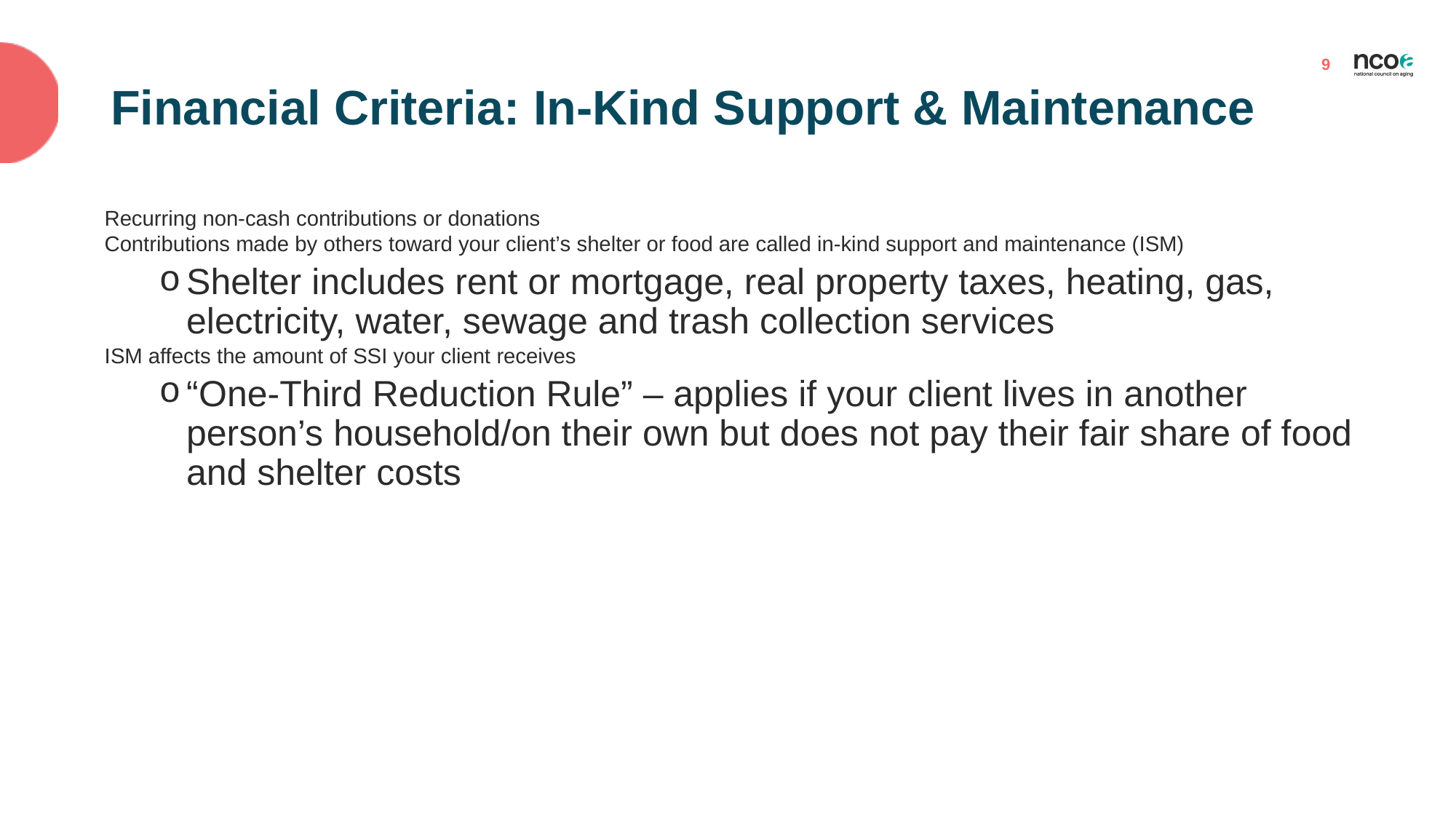

# Financial Criteria: In-Kind Support & Maintenance
Recurring non-cash contributions or donations​
Contributions made by others toward your client’s shelter or food are called in-kind support and maintenance (ISM)​
Shelter includes rent or mortgage, real property taxes, heating, gas, electricity, water, sewage and trash collection services  ​
ISM affects the amount of SSI your client receives ​
“One-Third Reduction Rule” – applies if your client lives in another person’s household/on their own but does not pay their fair share of food and shelter costs​